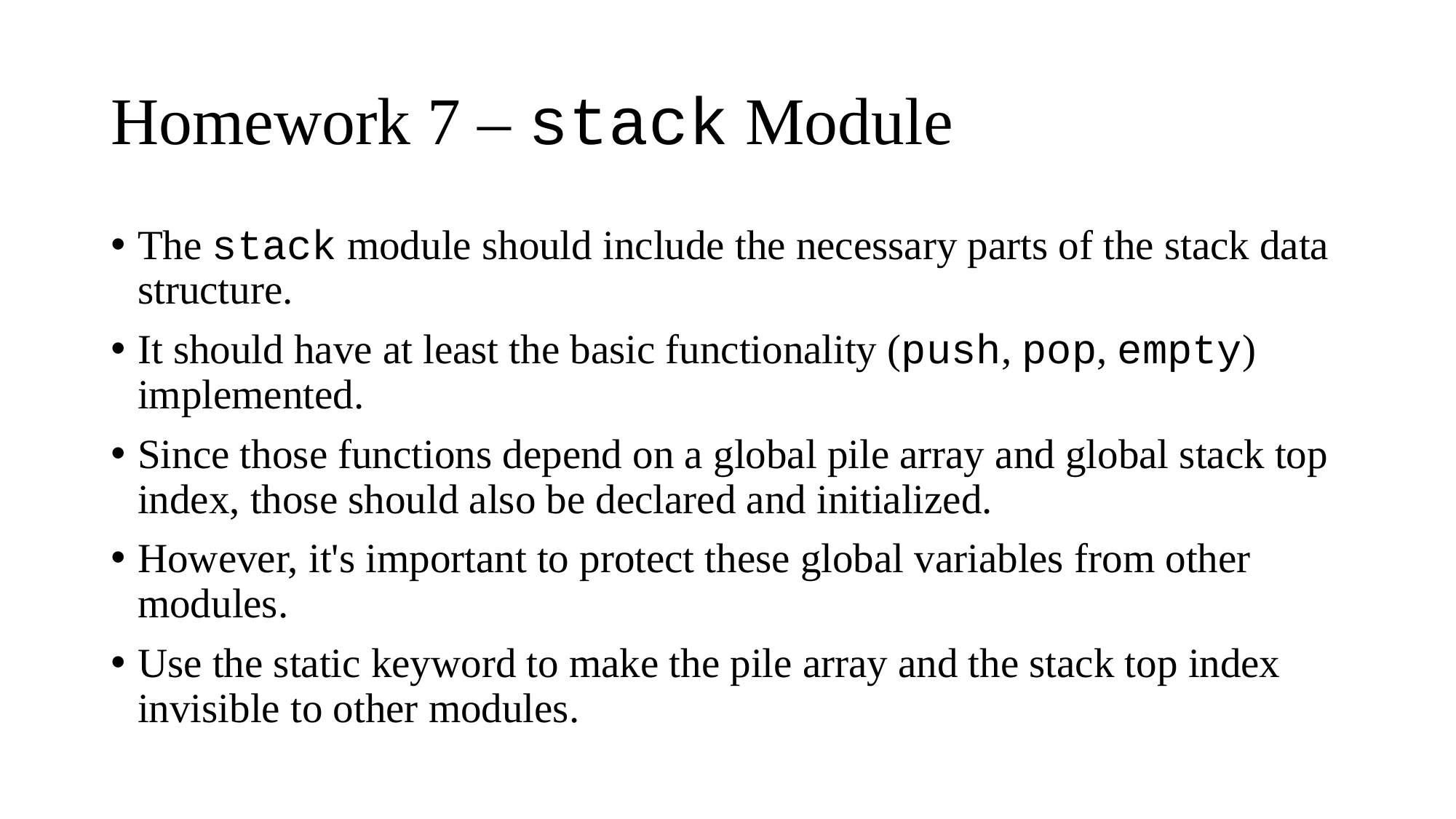

# Homework 7 – stack Module
The stack module should include the necessary parts of the stack data structure.
It should have at least the basic functionality (push, pop, empty) implemented.
Since those functions depend on a global pile array and global stack top index, those should also be declared and initialized.
However, it's important to protect these global variables from other modules.
Use the static keyword to make the pile array and the stack top index invisible to other modules.